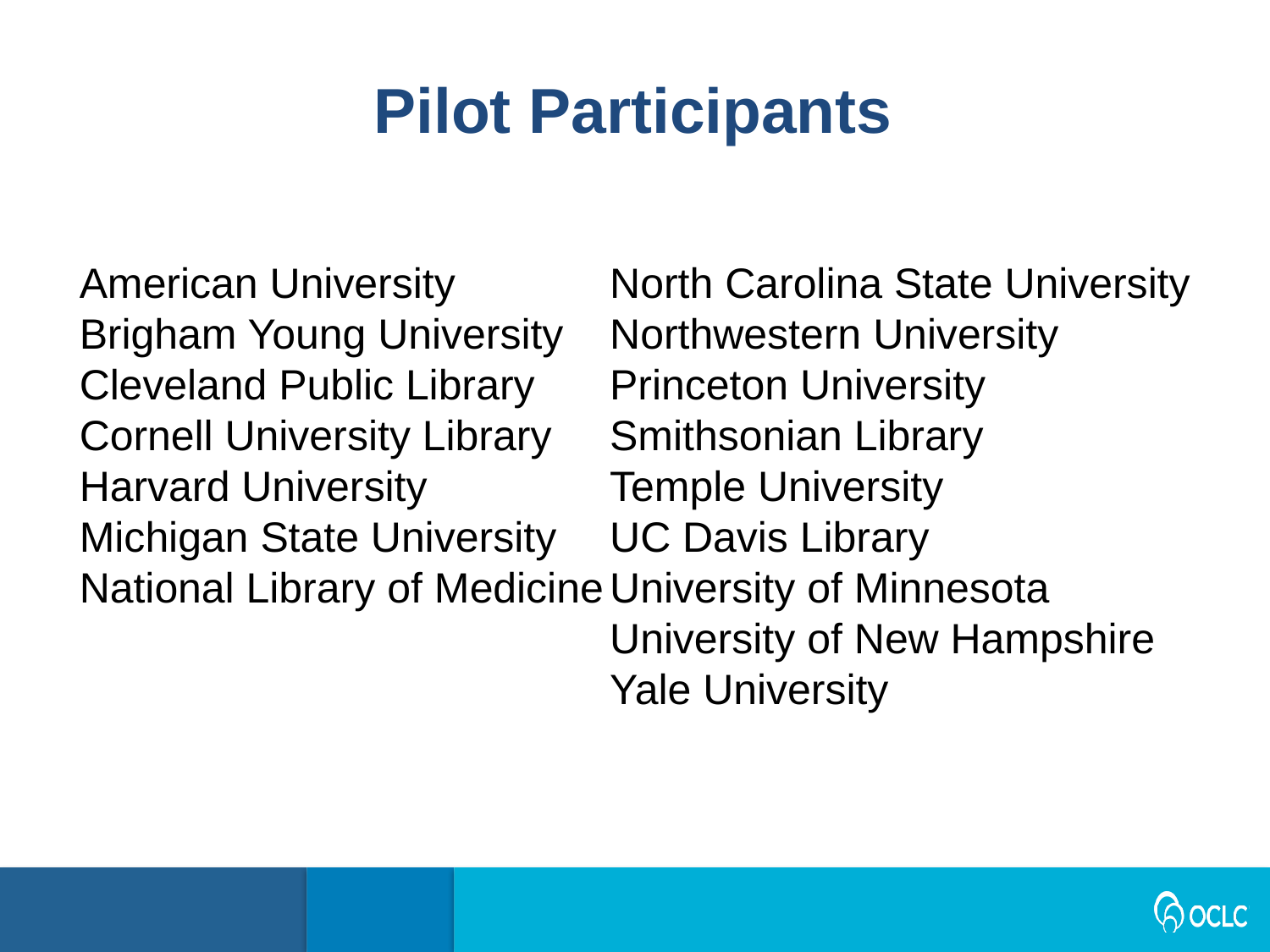

Pilot Participants
American University
Brigham Young University
Cleveland Public Library
Cornell University Library
Harvard University
Michigan State University
National Library of Medicine

North Carolina State University
Northwestern University
Princeton University
Smithsonian Library
Temple University
UC Davis Library
University of Minnesota
University of New Hampshire
Yale University